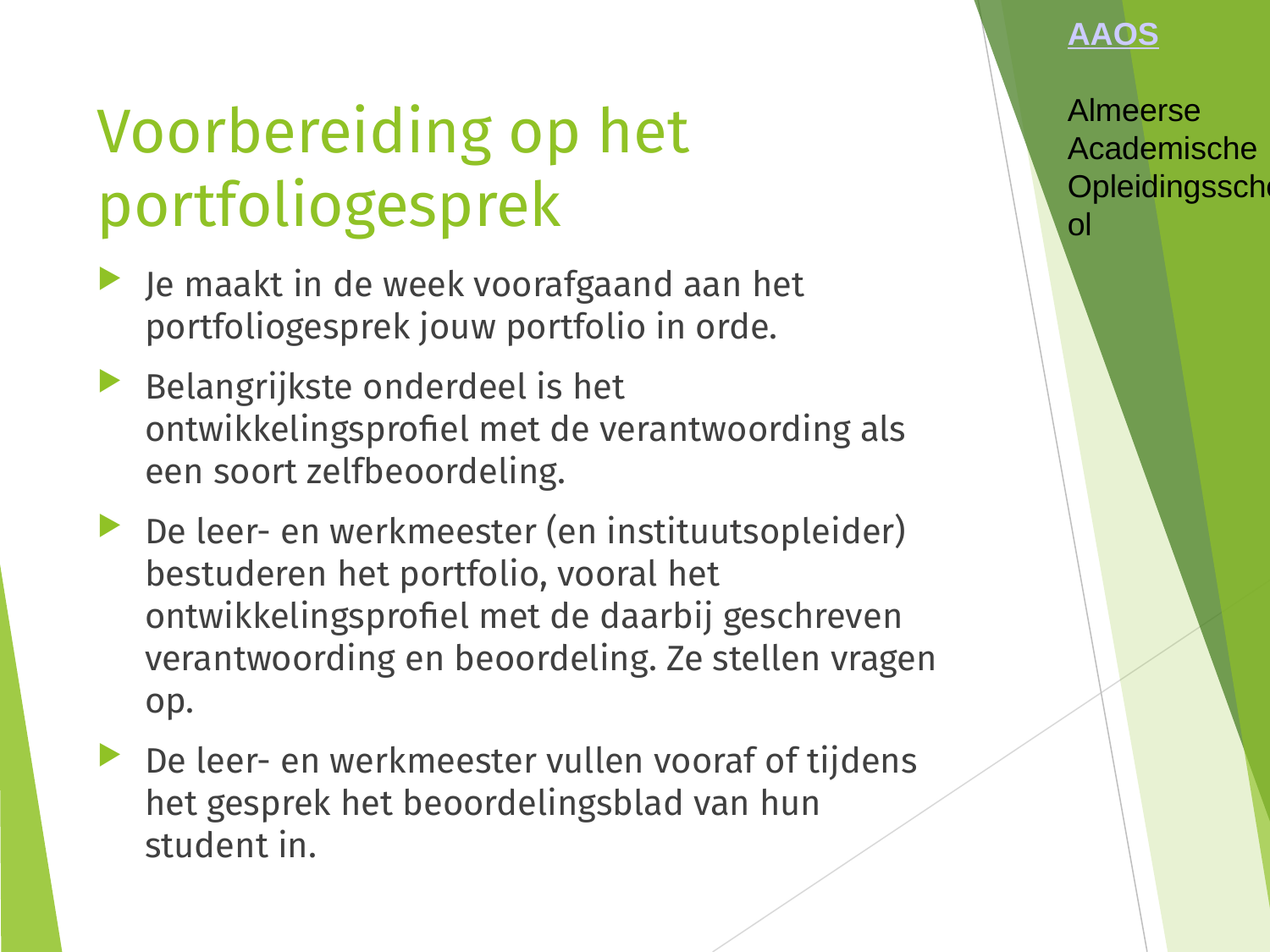

AAOS
Almeerse
Academische
Opleidingsschool
Voorbereiding op het portfoliogesprek
Je maakt in de week voorafgaand aan het portfoliogesprek jouw portfolio in orde.
Belangrijkste onderdeel is het ontwikkelingsprofiel met de verantwoording als een soort zelfbeoordeling.
De leer- en werkmeester (en instituutsopleider) bestuderen het portfolio, vooral het ontwikkelingsprofiel met de daarbij geschreven verantwoording en beoordeling. Ze stellen vragen op.
De leer- en werkmeester vullen vooraf of tijdens het gesprek het beoordelingsblad van hun student in.